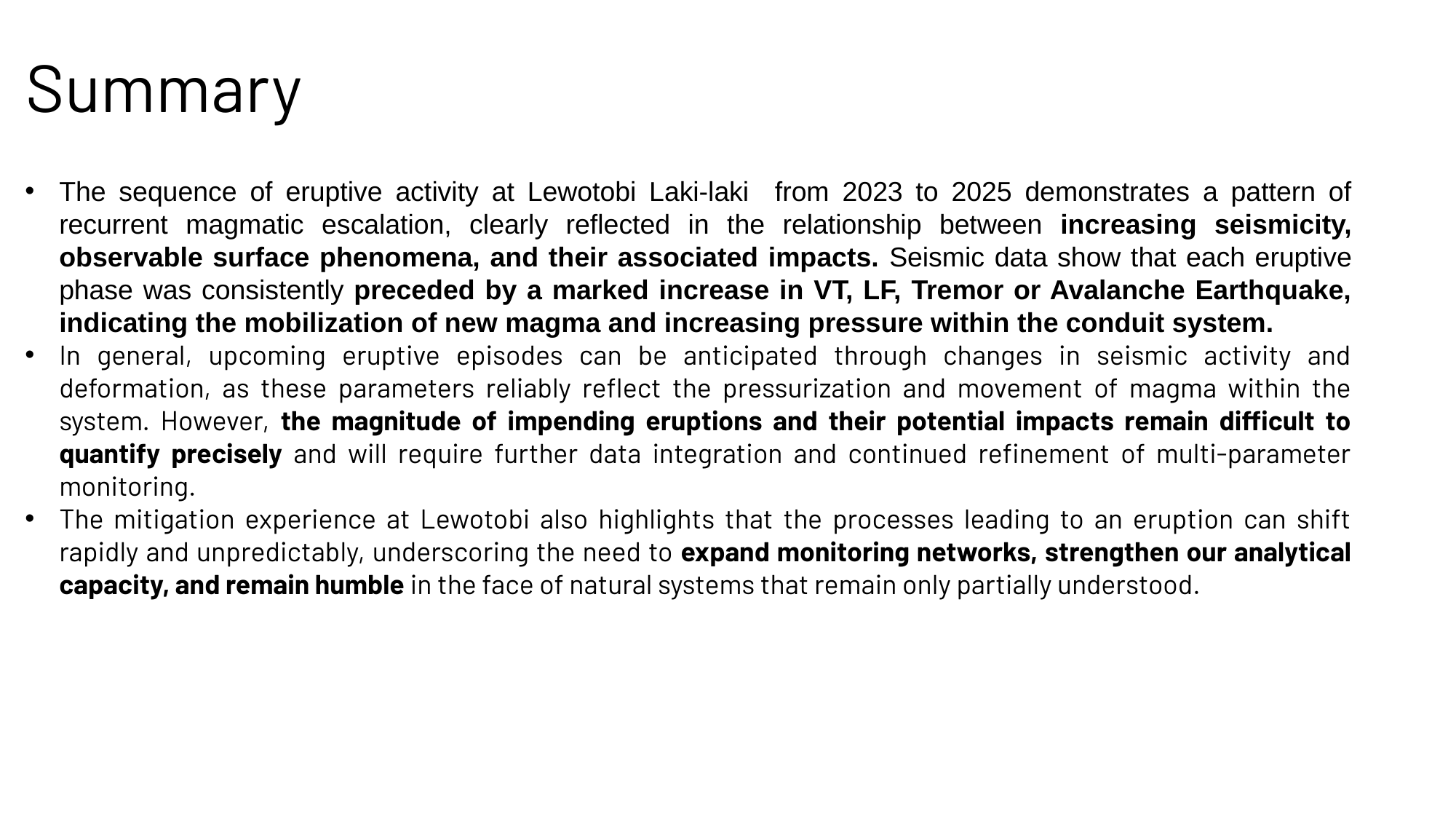

# Summary

The sequence of eruptive activity at Lewotobi Laki-laki  from 2023 to 2025 demonstrates a pattern of recurrent magmatic escalation, clearly reflected in the relationship between increasing seismicity, observable surface phenomena, and their associated impacts. Seismic data show that each eruptive phase was consistently preceded by a marked increase in VT, LF, Tremor or Avalanche Earthquake, indicating the mobilization of new magma and increasing pressure within the conduit system.
In general, upcoming eruptive episodes can be anticipated through changes in seismic activity and deformation, as these parameters reliably reflect the pressurization and movement of magma within the system. However, the magnitude of impending eruptions and their potential impacts remain difficult to quantify precisely and will require further data integration and continued refinement of multi-parameter monitoring.
The mitigation experience at Lewotobi also highlights that the processes leading to an eruption can shift rapidly and unpredictably, underscoring the need to expand monitoring networks, strengthen our analytical capacity, and remain humble in the face of natural systems that remain only partially understood.